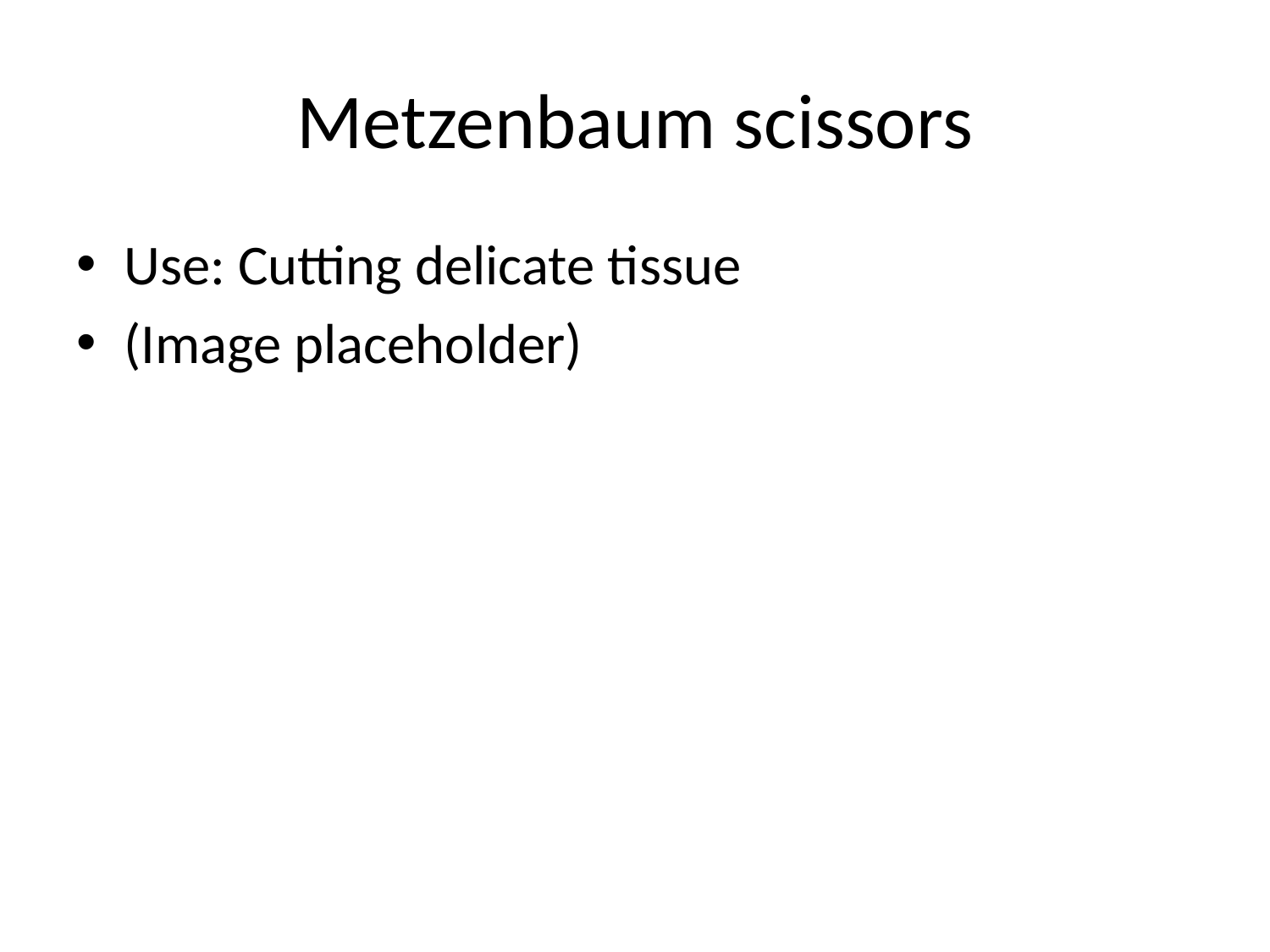

# Metzenbaum scissors
Use: Cutting delicate tissue
(Image placeholder)